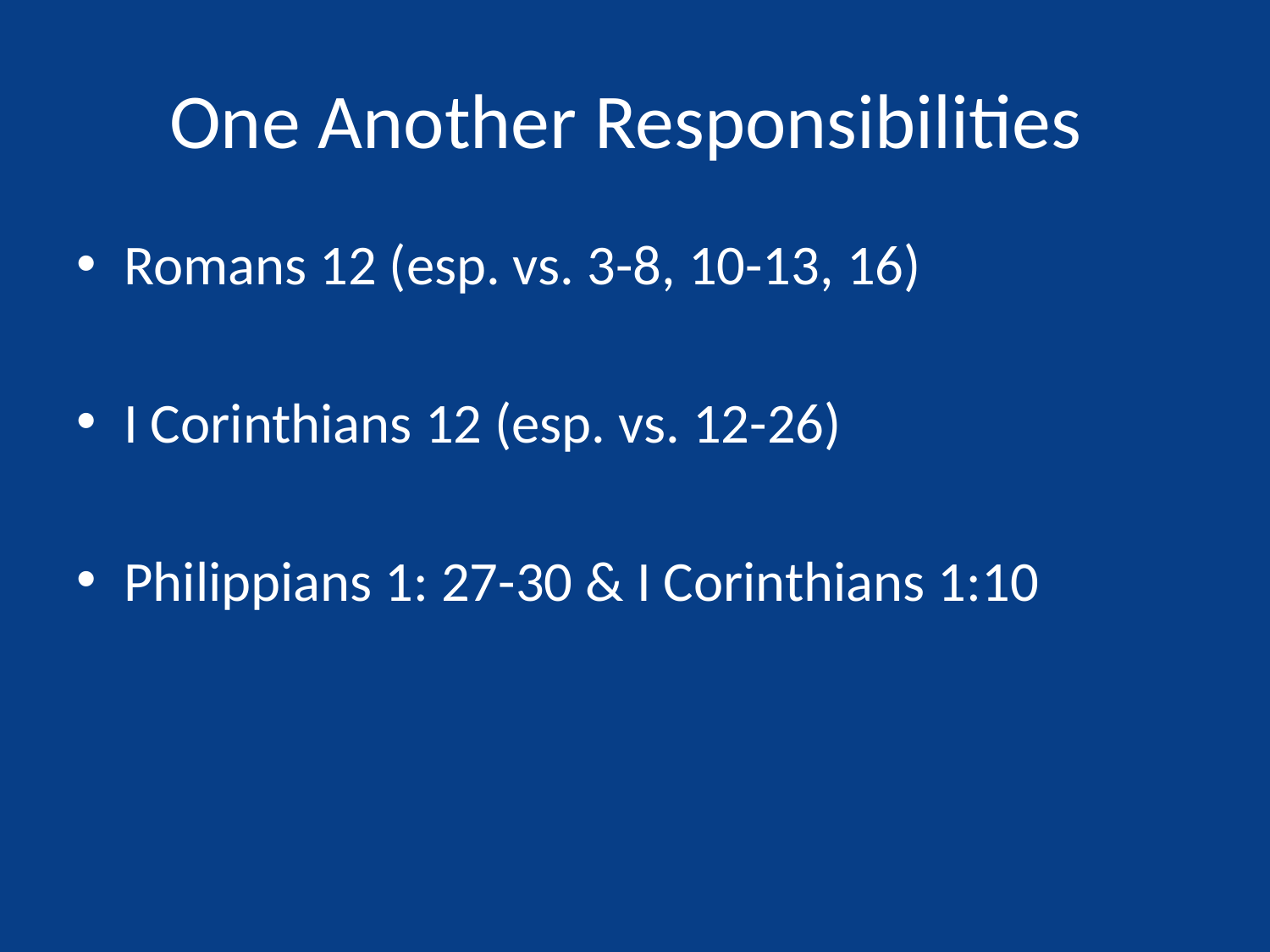

# One Another Responsibilities
Romans 12 (esp. vs. 3-8, 10-13, 16)

I Corinthians 12 (esp. vs. 12-26)

Philippians 1: 27-30 & I Corinthians 1:10